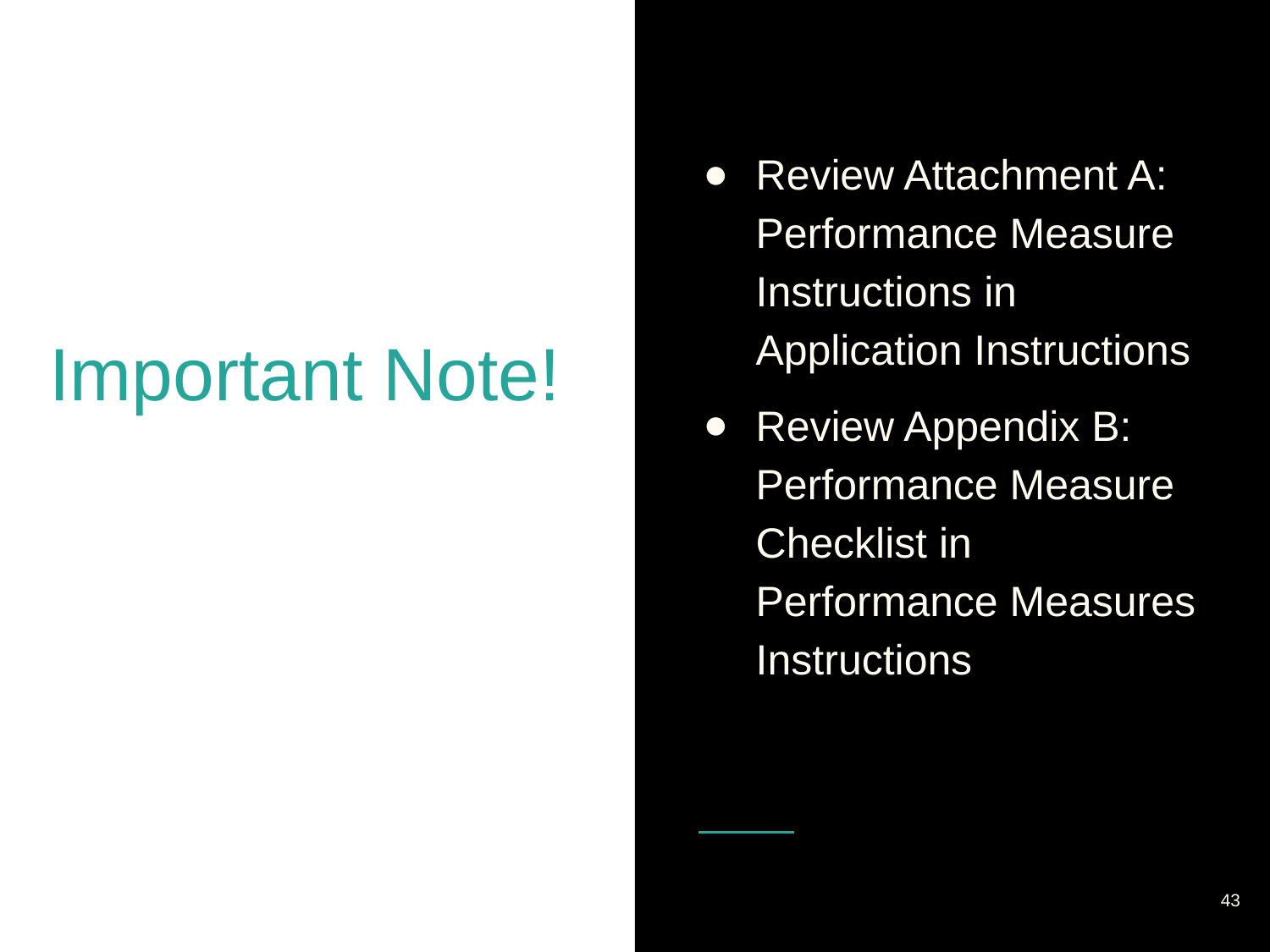

Review Attachment A: Performance Measure Instructions in Application Instructions
Review Appendix B: Performance Measure Checklist in Performance Measures Instructions
# Important Note!
43